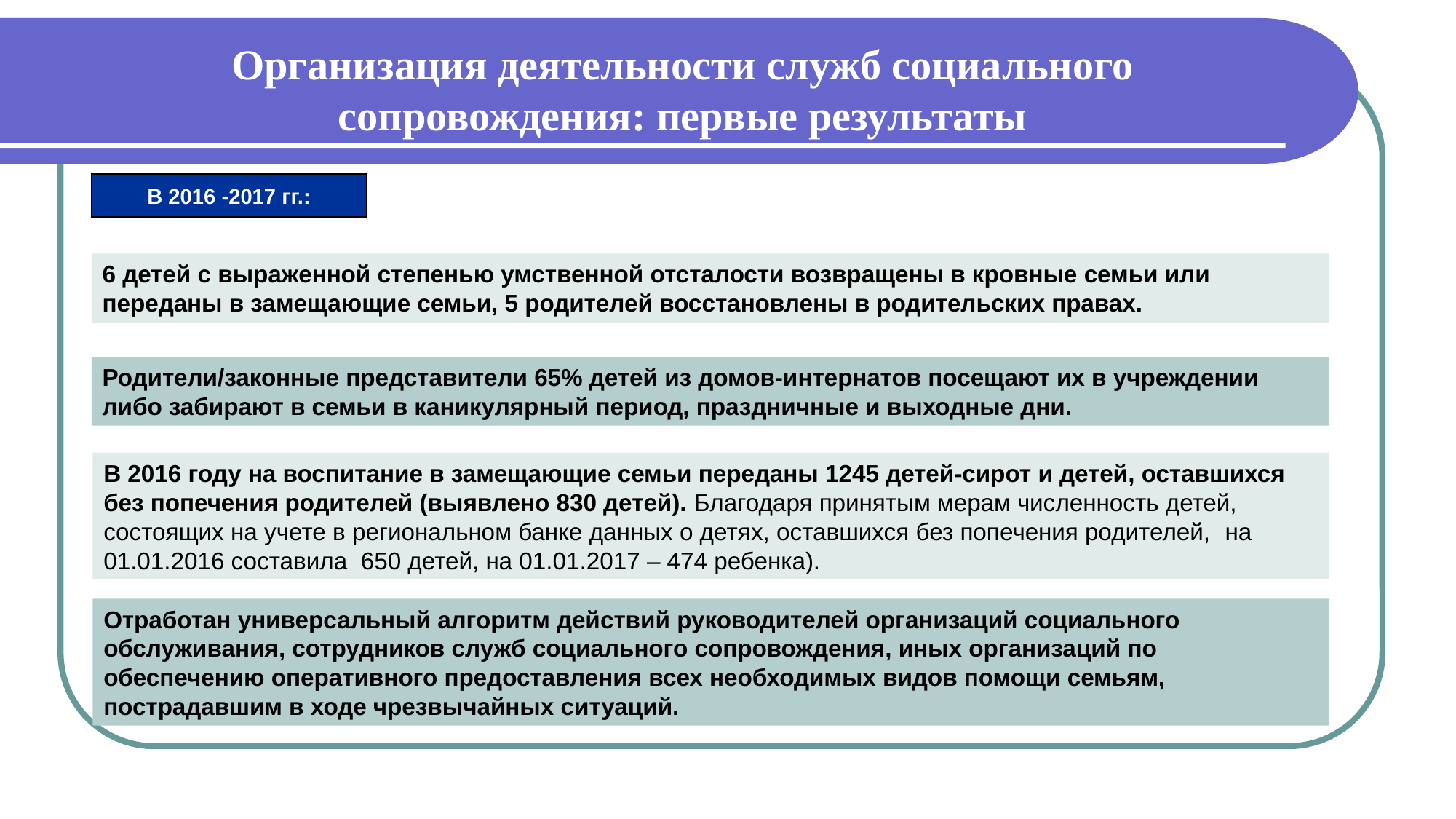

# Организация деятельности служб социального сопровождения: первые результаты
В 2016 -2017 гг.:
6 детей с выраженной степенью умственной отсталости возвращены в кровные семьи или переданы в замещающие семьи, 5 родителей восстановлены в родительских правах.
Родители/законные представители 65% детей из домов-интернатов посещают их в учреждении либо забирают в семьи в каникулярный период, праздничные и выходные дни.
В 2016 году на воспитание в замещающие семьи переданы 1245 детей-сирот и детей, оставшихся без попечения родителей (выявлено 830 детей). Благодаря принятым мерам численность детей, состоящих на учете в региональном банке данных о детях, оставшихся без попечения родителей,  на 01.01.2016 составила  650 детей, на 01.01.2017 – 474 ребенка).
Отработан универсальный алгоритм действий руководителей организаций социального обслуживания, сотрудников служб социального сопровождения, иных организаций по обеспечению оперативного предоставления всех необходимых видов помощи семьям, пострадавшим в ходе чрезвычайных ситуаций.